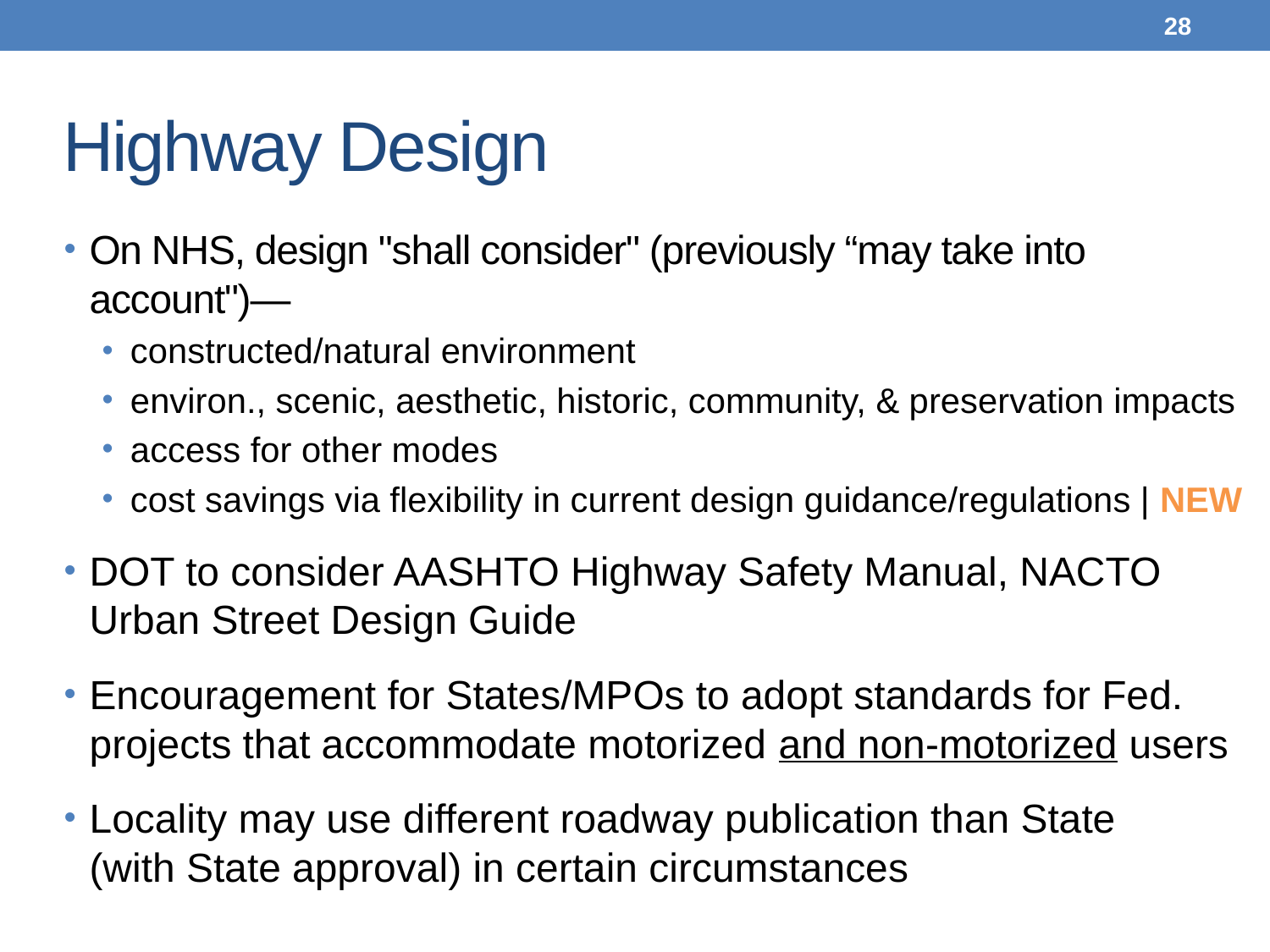

28
# Highway Design
On NHS, design "shall consider" (previously “may take into account")—
constructed/natural environment
environ., scenic, aesthetic, historic, community, & preservation impacts
access for other modes
cost savings via flexibility in current design guidance/regulations | NEW
DOT to consider AASHTO Highway Safety Manual, NACTO Urban Street Design Guide
Encouragement for States/MPOs to adopt standards for Fed. projects that accommodate motorized and non-motorized users
Locality may use different roadway publication than State
(with State approval) in certain circumstances